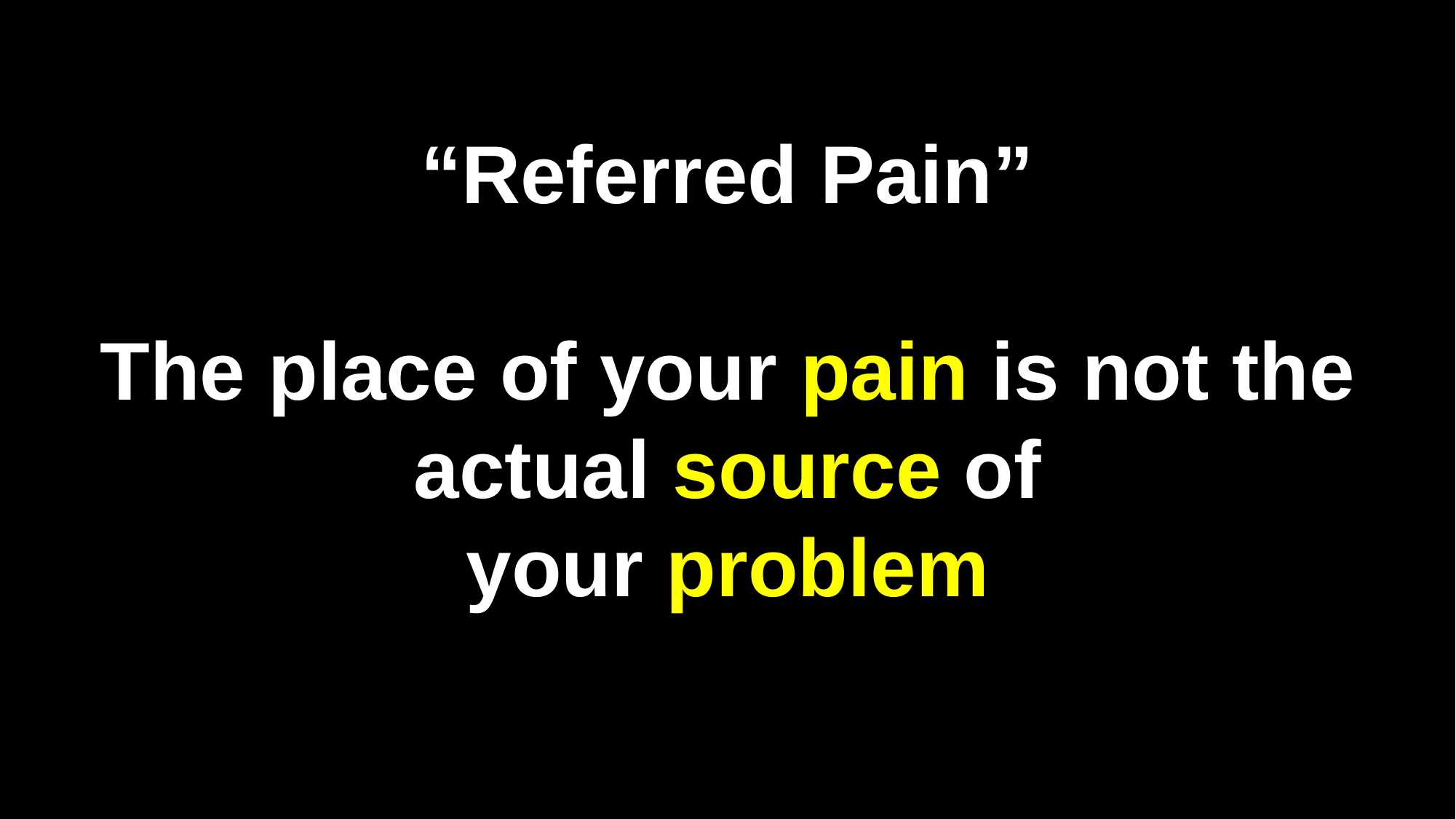

“Referred Pain”

The place of your pain is not the actual source of
your problem